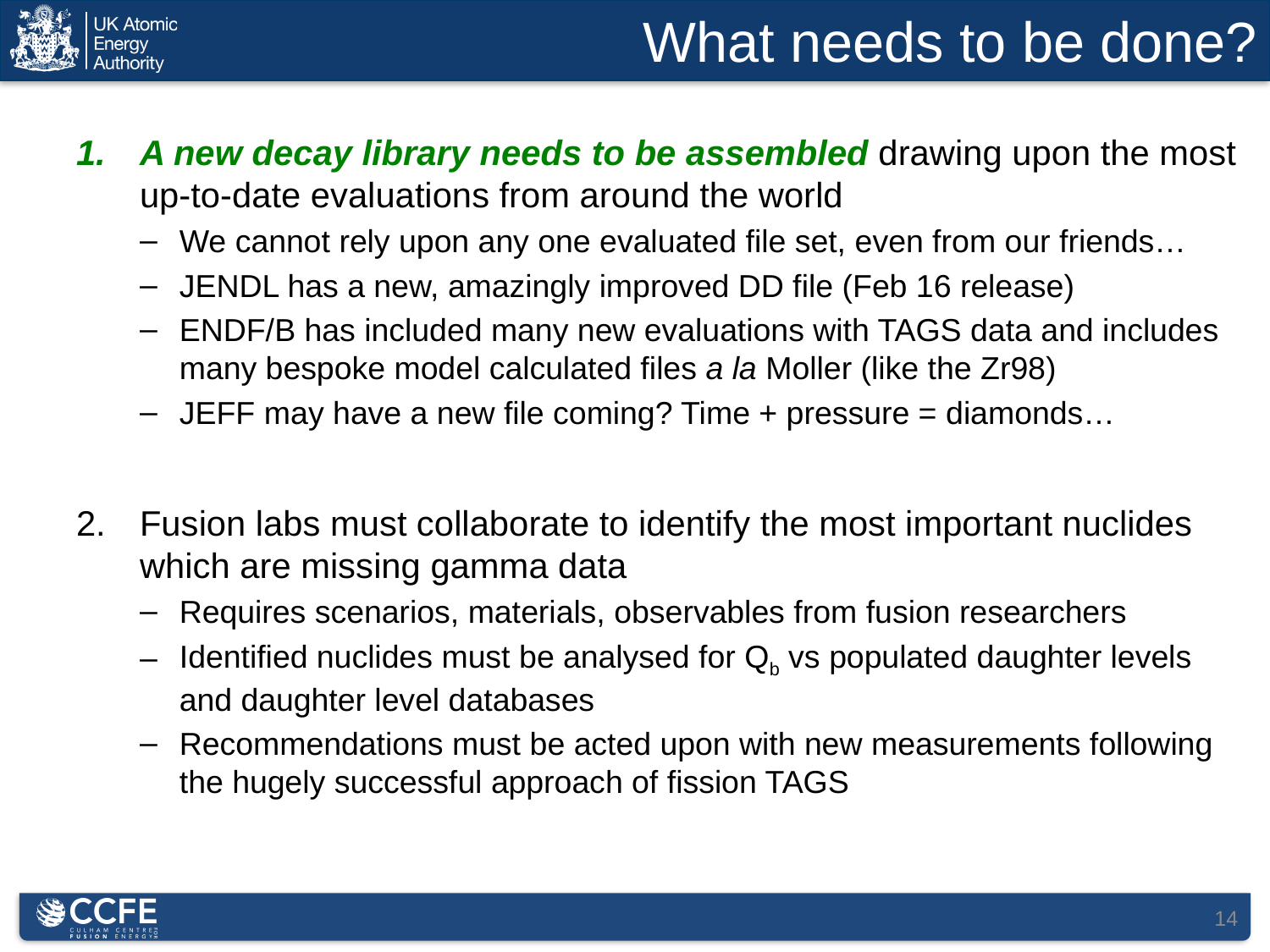

# What needs to be done?
A new decay library needs to be assembled drawing upon the most up-to-date evaluations from around the world
We cannot rely upon any one evaluated file set, even from our friends…
JENDL has a new, amazingly improved DD file (Feb 16 release)
ENDF/B has included many new evaluations with TAGS data and includes many bespoke model calculated files a la Moller (like the Zr98)
JEFF may have a new file coming? Time + pressure = diamonds…

Fusion labs must collaborate to identify the most important nuclides which are missing gamma data
Requires scenarios, materials, observables from fusion researchers
Identified nuclides must be analysed for Qb vs populated daughter levels and daughter level databases
Recommendations must be acted upon with new measurements following the hugely successful approach of fission TAGS
14